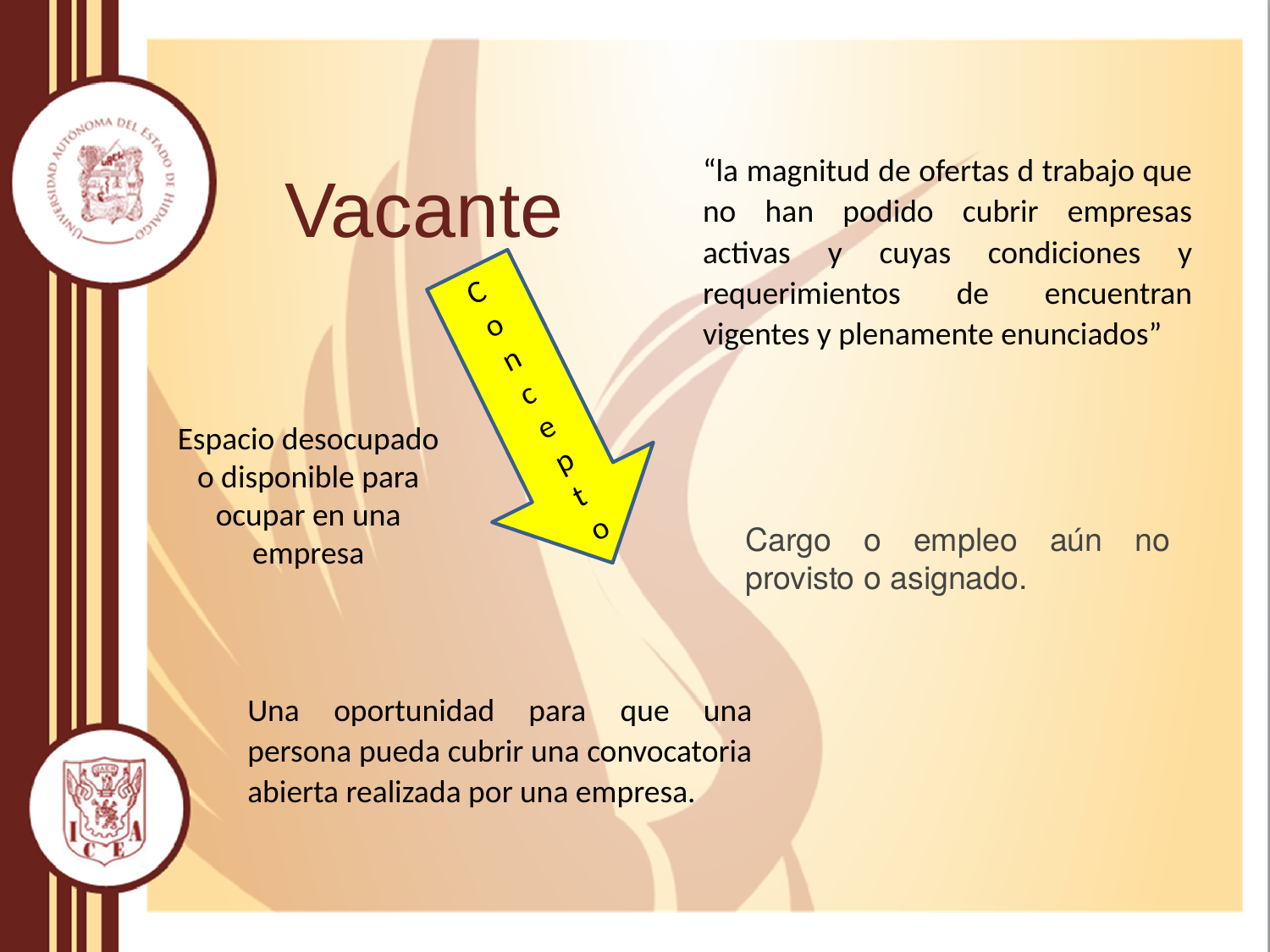

“la magnitud de ofertas d trabajo que no han podido cubrir empresas activas y cuyas condiciones y requerimientos de encuentran vigentes y plenamente enunciados”
Vacante
Concepto

Espacio desocupado o disponible para ocupar en una empresa

Cargo o empleo aún no provisto o asignado.
Una oportunidad para que una persona pueda cubrir una convocatoria abierta realizada por una empresa.